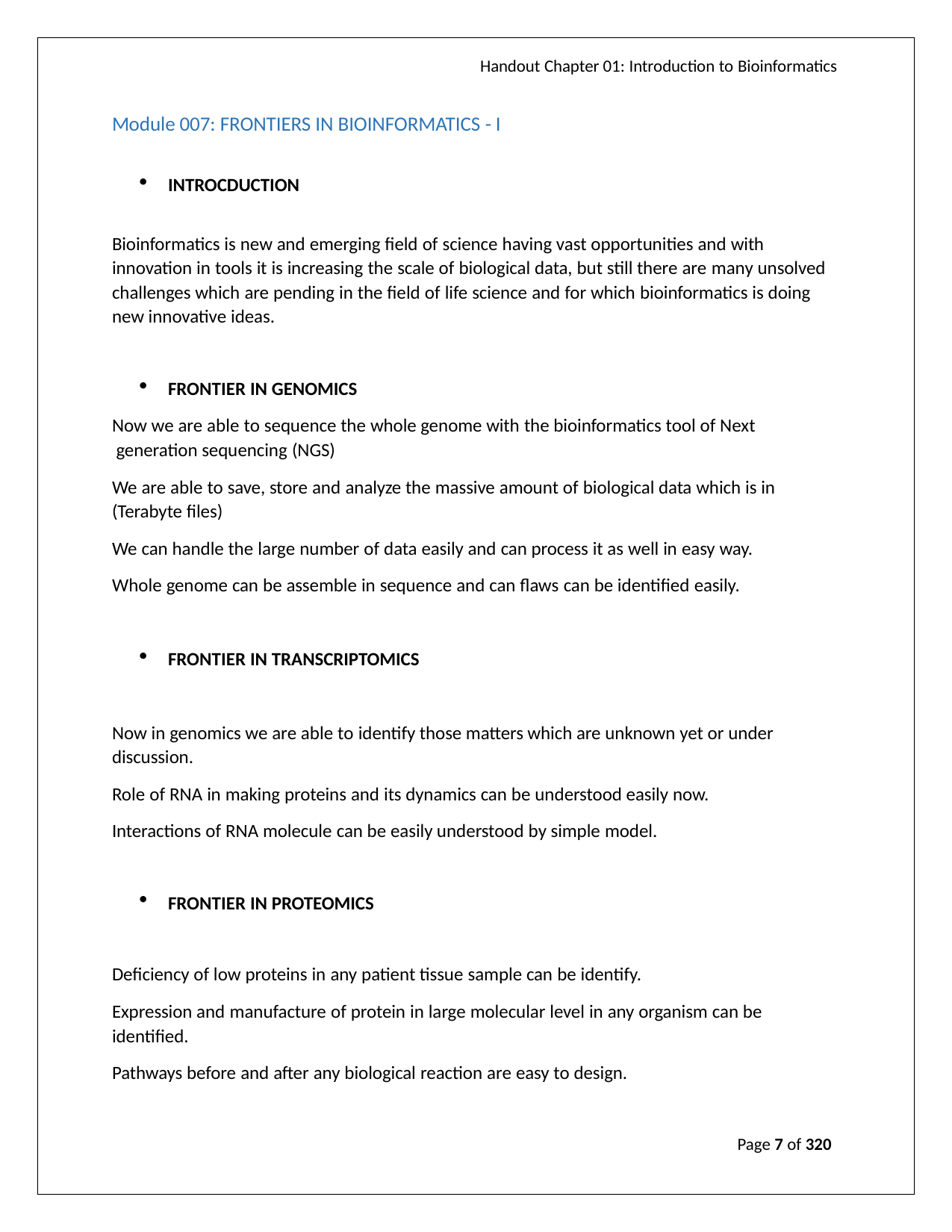

Handout Chapter 01: Introduction to Bioinformatics

Module 007: FRONTIERS IN BIOINFORMATICS - I

INTROCDUCTION

Bioinformatics is new and emerging field of science having vast opportunities and with  innovation in tools it is increasing the scale of biological data, but still there are many unsolved  challenges which are pending in the field of life science and for which bioinformatics is doing  new innovative ideas.

FRONTIER IN GENOMICS
Now we are able to sequence the whole genome with the bioinformatics tool of Next  generation sequencing (NGS)
We are able to save, store and analyze the massive amount of biological data which is in  (Terabyte files)
We can handle the large number of data easily and can process it as well in easy way.  Whole genome can be assemble in sequence and can flaws can be identified easily.

FRONTIER IN TRANSCRIPTOMICS

Now in genomics we are able to identify those matters which are unknown yet or under  discussion.
Role of RNA in making proteins and its dynamics can be understood easily now.  Interactions of RNA molecule can be easily understood by simple model.

FRONTIER IN PROTEOMICS

Deficiency of low proteins in any patient tissue sample can be identify.
Expression and manufacture of protein in large molecular level in any organism can be  identified.
Pathways before and after any biological reaction are easy to design.
Page 7 of 320